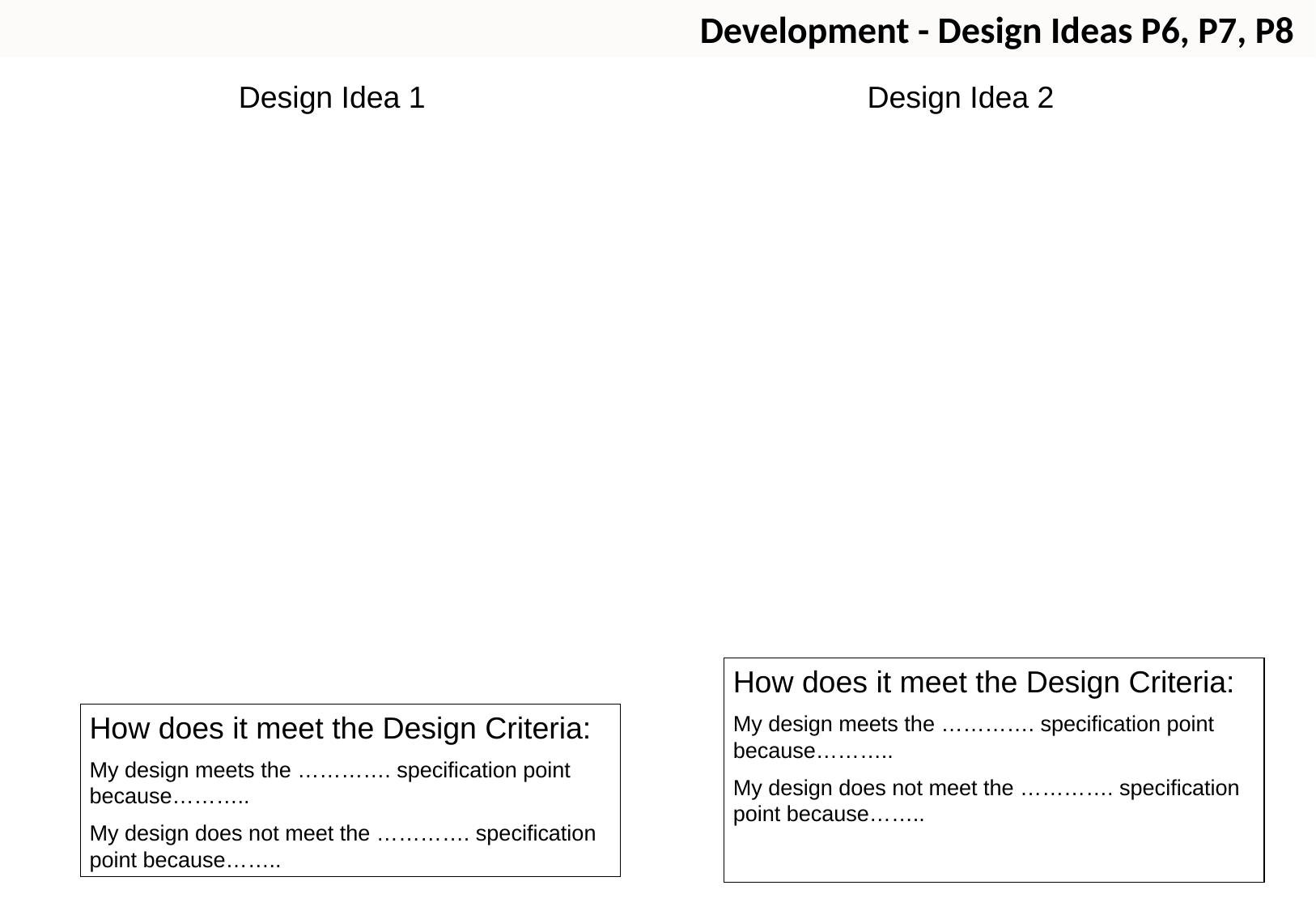

# Development - Design Ideas P6, P7, P8
Design Idea 1
Design Idea 2
How does it meet the Design Criteria:
My design meets the …………. specification point because………..
My design does not meet the …………. specification point because……..

How does it meet the Design Criteria:
My design meets the …………. specification point because………..
My design does not meet the …………. specification point because……..